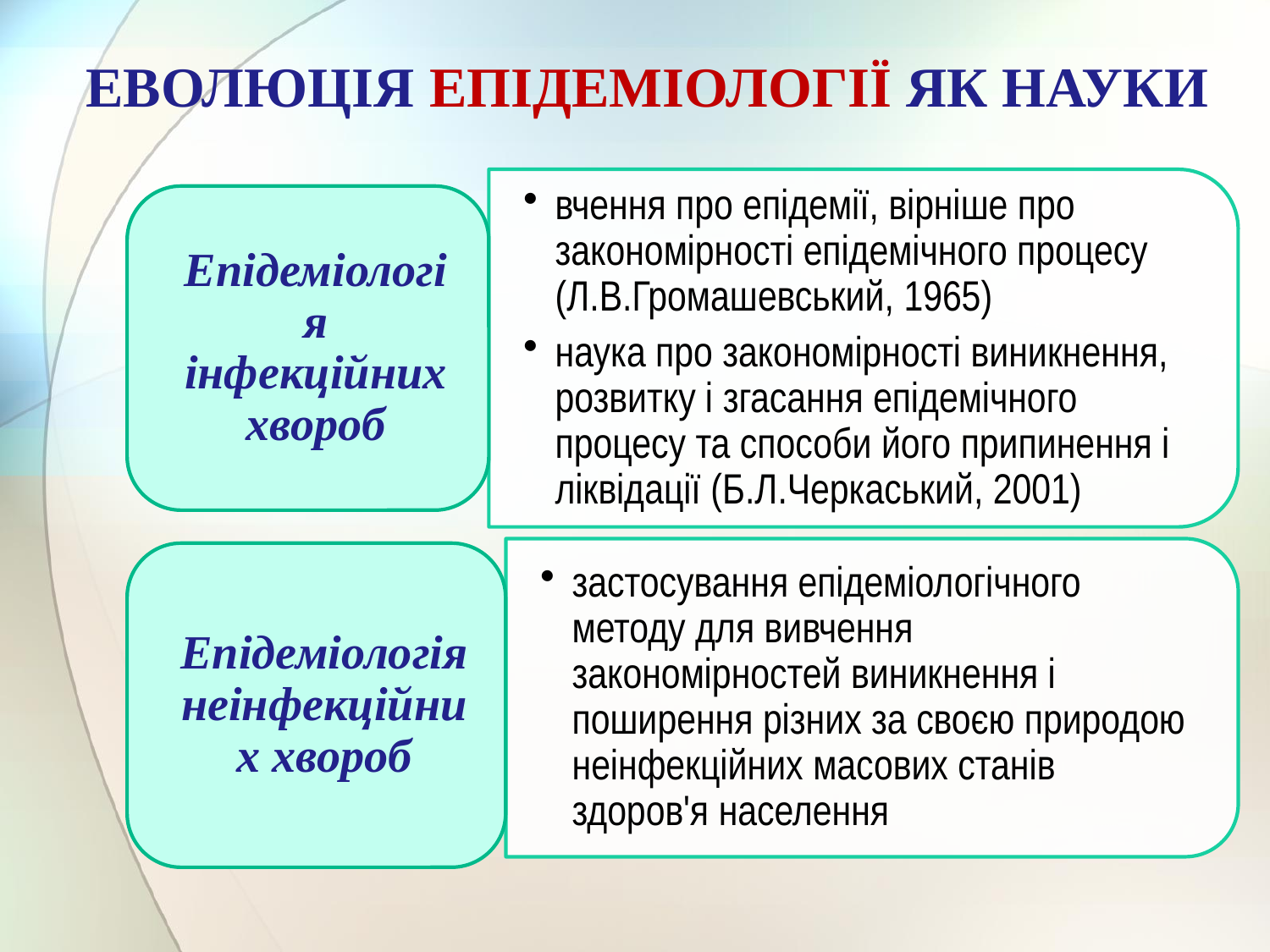

# Еволюція епідеміології як науки
вчення про епідемії, вірніше про закономірності епідемічного процесу (Л.В.Громашевський, 1965)
наука про закономірності виникнення, розвитку і згасання епідемічного процесу та способи його припинення і ліквідації (Б.Л.Черкаський, 2001)
Епідеміологія інфекційних хвороб
застосування епідеміологічного методу для вивчення закономірностей виникнення і поширення різних за своєю природою неінфекційних масових станів здоров'я населення
Епідеміологія неінфекційних хвороб